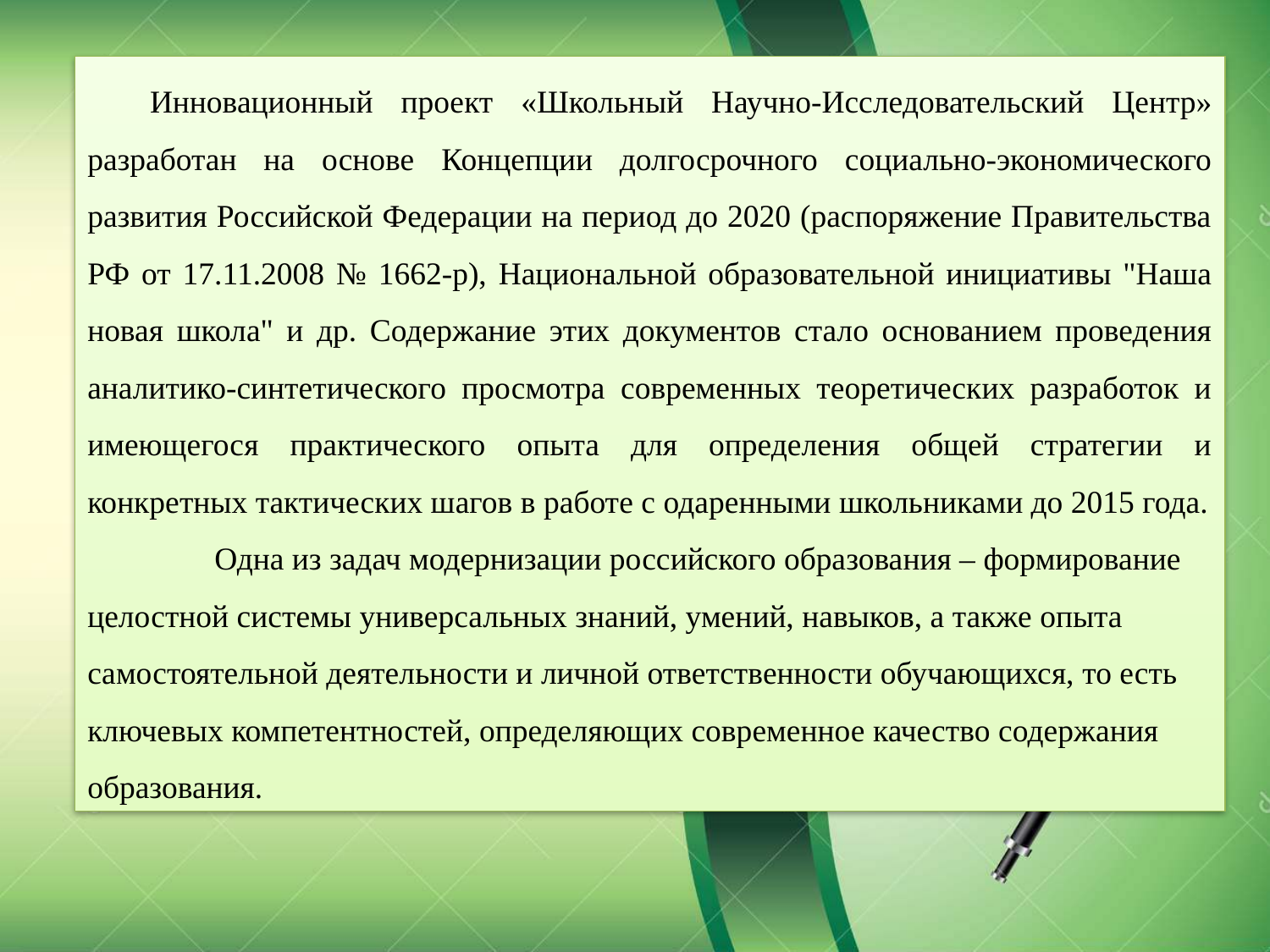

Инновационный проект «Школьный Научно-Исследовательский Центр» разработан на основе Концепции долгосрочного социально-экономического развития Российской Федерации на период до 2020 (распоряжение Правительства РФ от 17.11.2008 № 1662-р), Национальной образовательной инициативы "Наша новая школа" и др. Содержание этих документов стало основанием проведения аналитико-синтетического просмотра современных теоретических разработок и имеющегося практического опыта для определения общей стратегии и конкретных тактических шагов в работе с одаренными школьниками до 2015 года.
	Одна из задач модернизации российского образования – формирование целостной системы универсальных знаний, умений, навыков, а также опыта самостоятельной деятельности и личной ответственности обучающихся, то есть ключевых компетентностей, определяющих современное качество содержания образования.